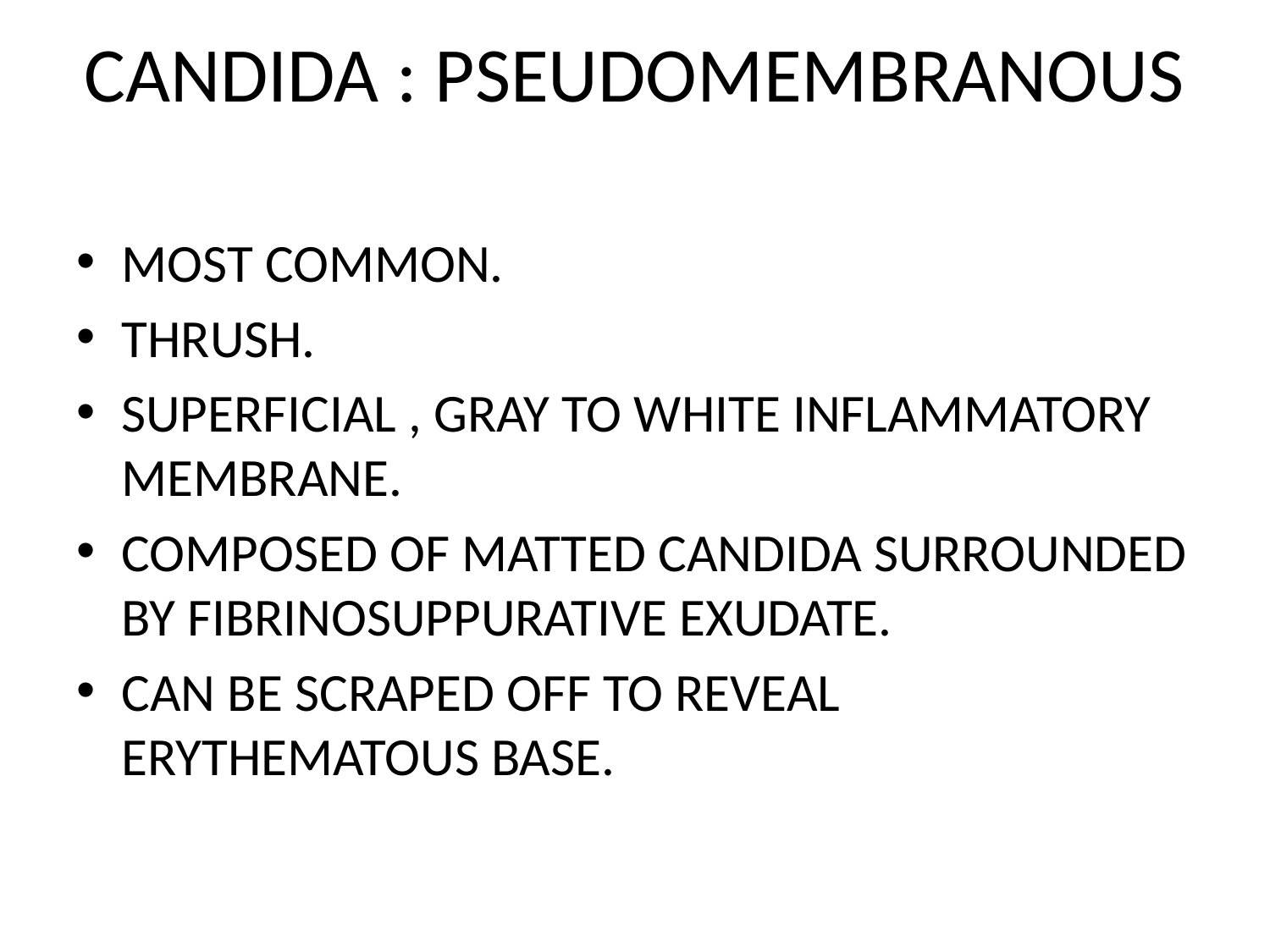

# CANDIDA : PSEUDOMEMBRANOUS
MOST COMMON.
THRUSH.
SUPERFICIAL , GRAY TO WHITE INFLAMMATORY MEMBRANE.
COMPOSED OF MATTED CANDIDA SURROUNDED BY FIBRINOSUPPURATIVE EXUDATE.
CAN BE SCRAPED OFF TO REVEAL ERYTHEMATOUS BASE.